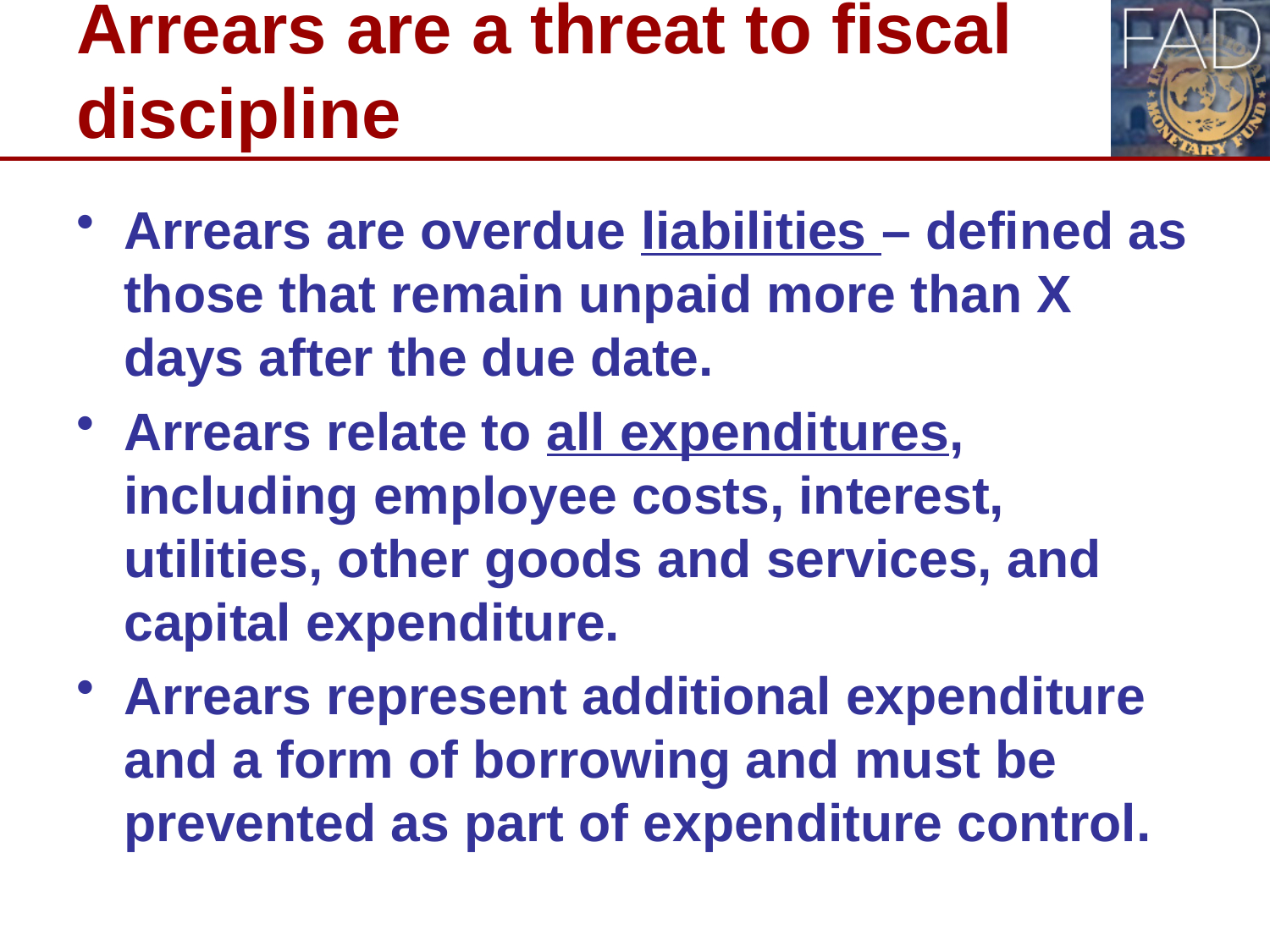

# Arrears are a threat to fiscal discipline
Arrears are overdue liabilities – defined as those that remain unpaid more than X days after the due date.
Arrears relate to all expenditures, including employee costs, interest, utilities, other goods and services, and capital expenditure.
Arrears represent additional expenditure and a form of borrowing and must be prevented as part of expenditure control.
9